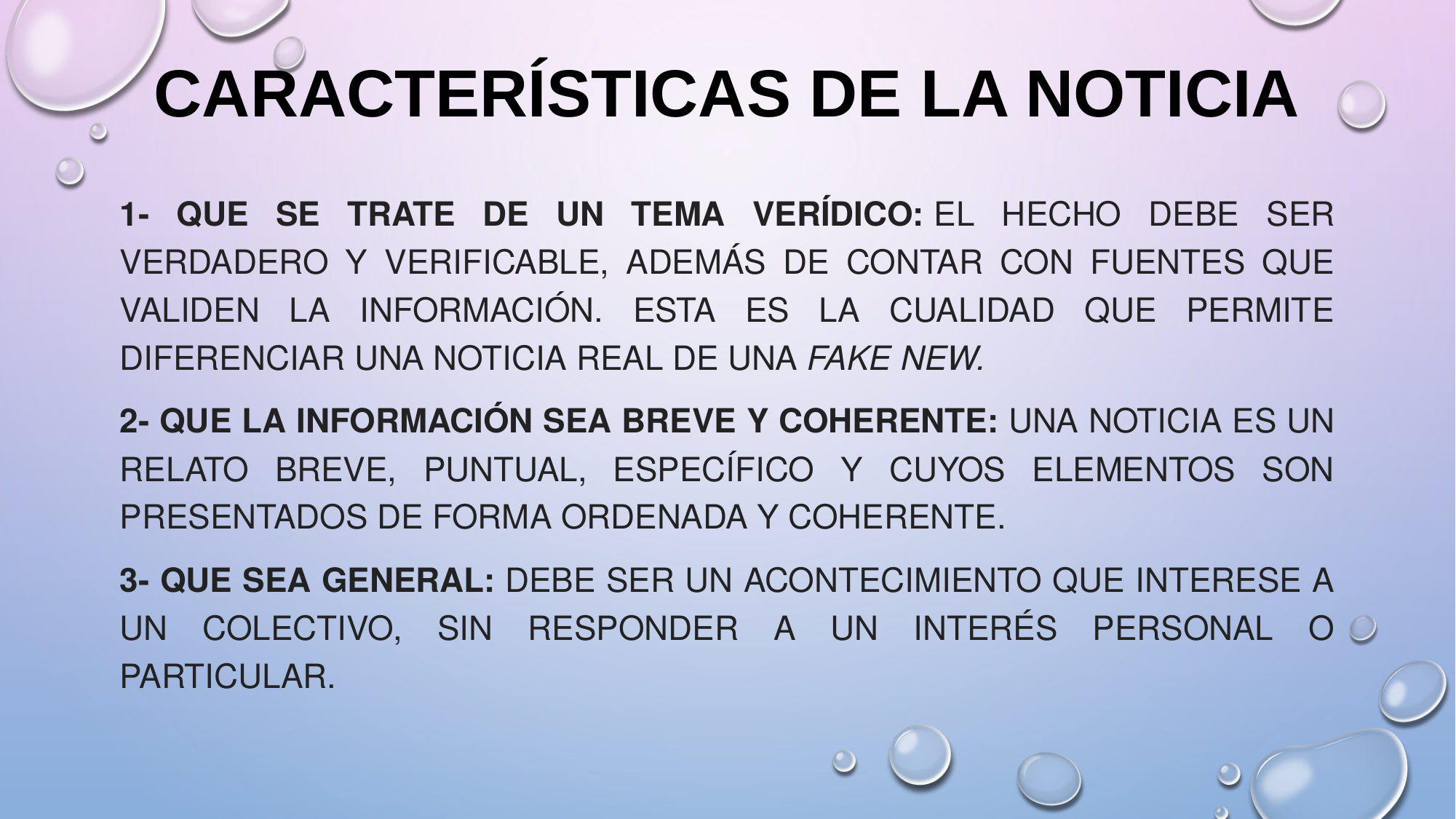

# CARACTERÍSTICAS DE LA NOTICIA
1- Que se trate de un tema verídico: el hecho debe ser verdadero y verificable, además de contar con fuentes que validen la información. Esta es la cualidad que permite diferenciar una noticia real de una fake new.
2- Que la información sea breve y coherente: una noticia es un relato breve, puntual, específico y cuyos elementos son presentados de forma ordenada y coherente.
3- Que sea general: debe ser un acontecimiento que interese a un colectivo, sin responder a un interés personal o particular.